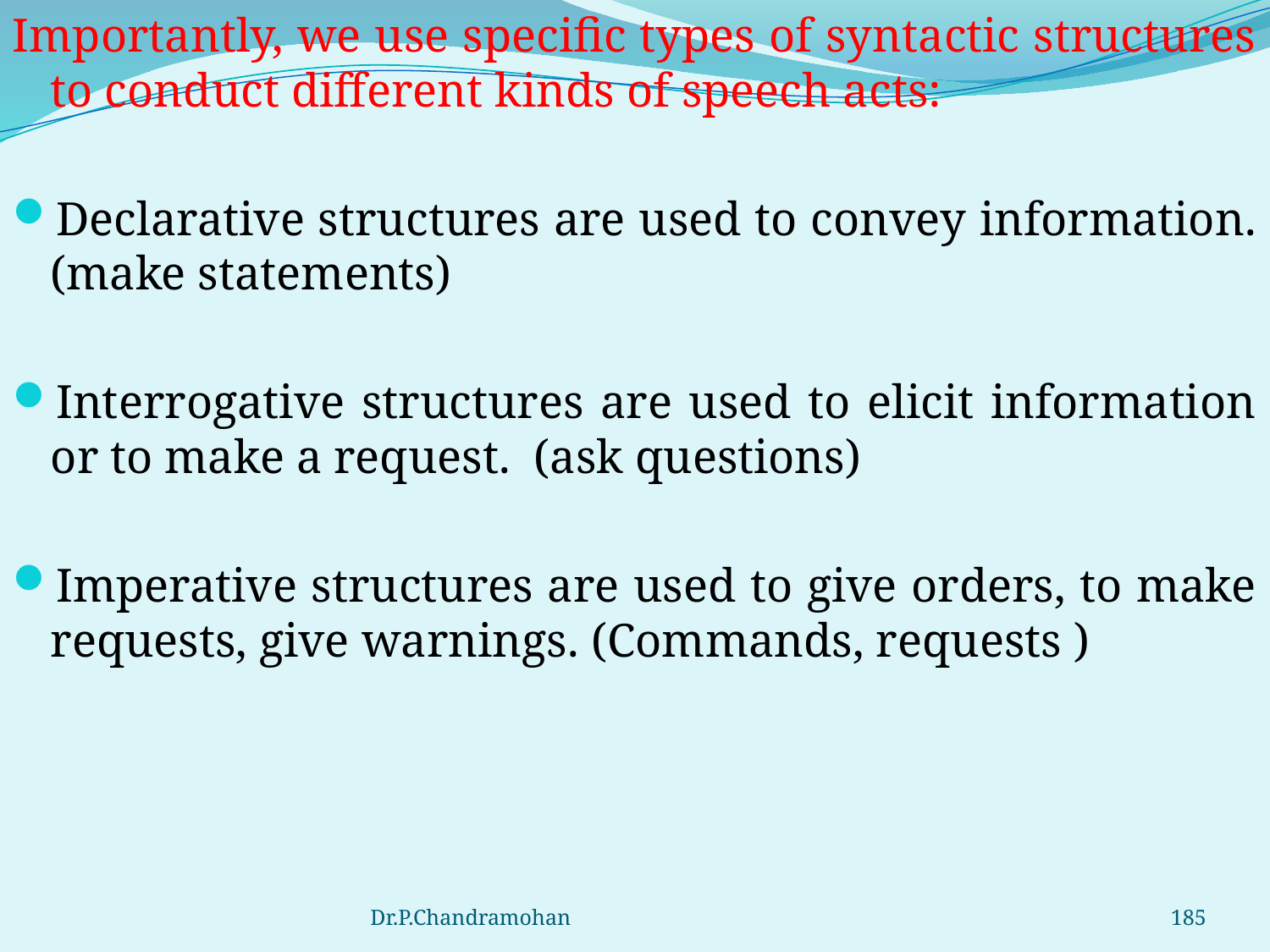

Importantly, we use specific types of syntactic structures to conduct different kinds of speech acts:

Declarative structures are used to convey information. (make statements)

Interrogative structures are used to elicit information or to make a request.  (ask questions)

Imperative structures are used to give orders, to make requests, give warnings. (Commands, requests )

Dr.P.Chandramohan
185